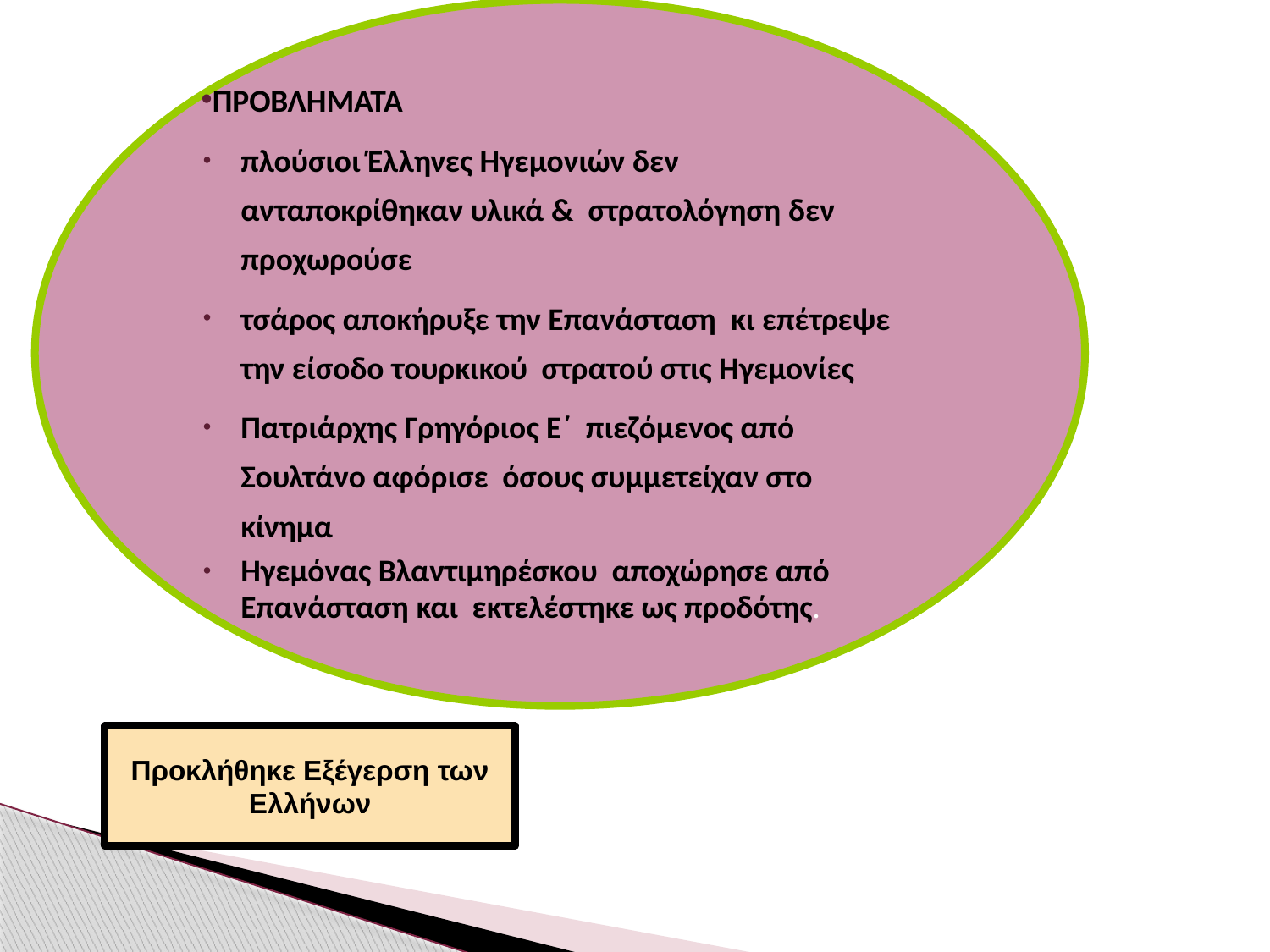

ΠΡΟΒΛΗΜΑΤΑ
πλούσιοι Έλληνες Ηγεμονιών δεν  ανταποκρίθηκαν υλικά &  στρατολόγηση δεν προχωρούσε
τσάρος αποκήρυξε την Επανάσταση  κι επέτρεψε την είσοδο τουρκικού  στρατού στις Ηγεμονίες
Πατριάρχης Γρηγόριος Ε΄  πιεζόμενος από Σουλτάνο αφόρισε  όσους συμμετείχαν στο κίνημα
Ηγεμόνας Βλαντιμηρέσκου  αποχώρησε από Επανάσταση και  εκτελέστηκε ως προδότης.
Προκλήθηκε Εξέγερση των Ελλήνων